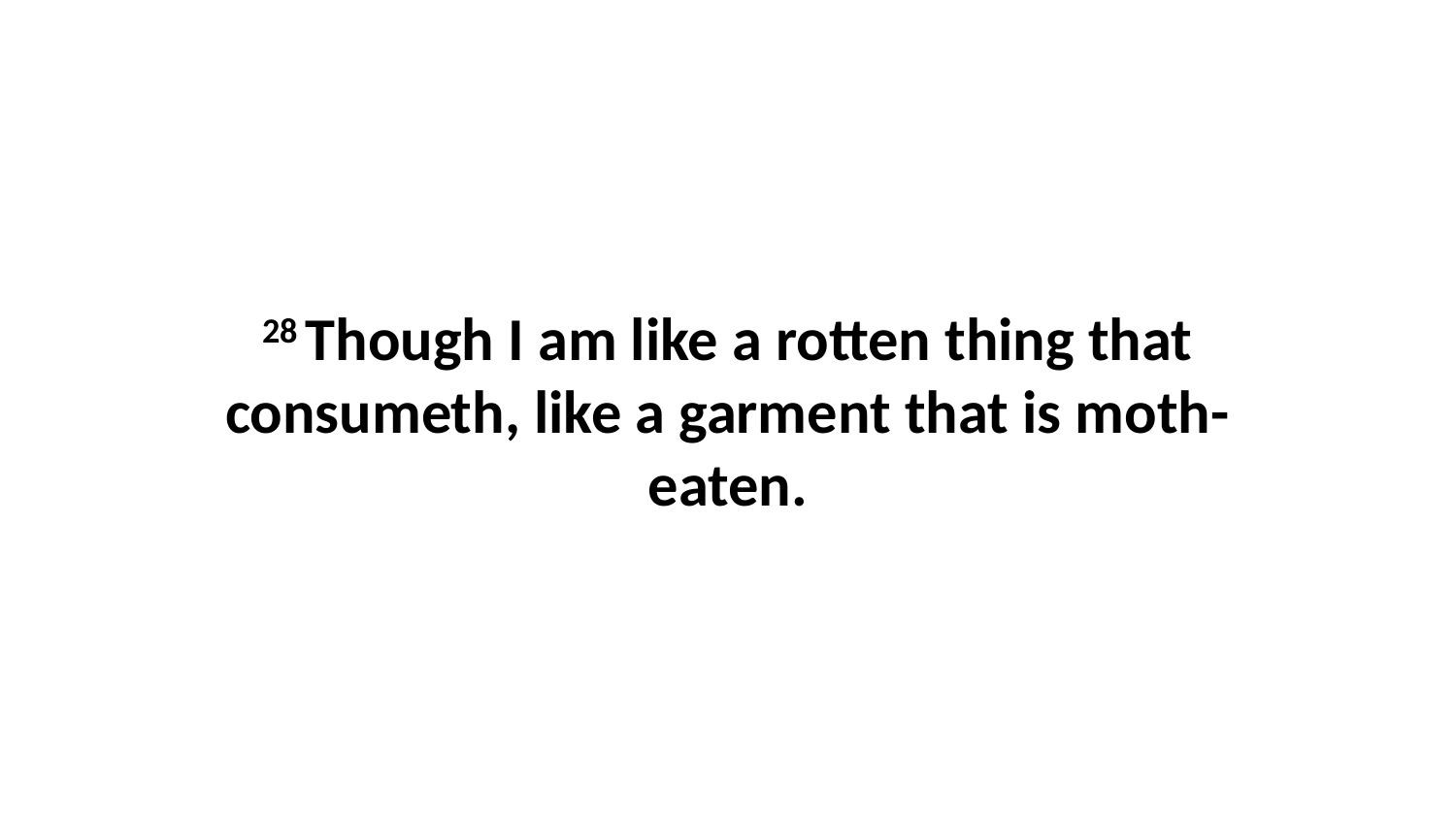

28 Though I am like a rotten thing that consumeth, like a garment that is moth-eaten.